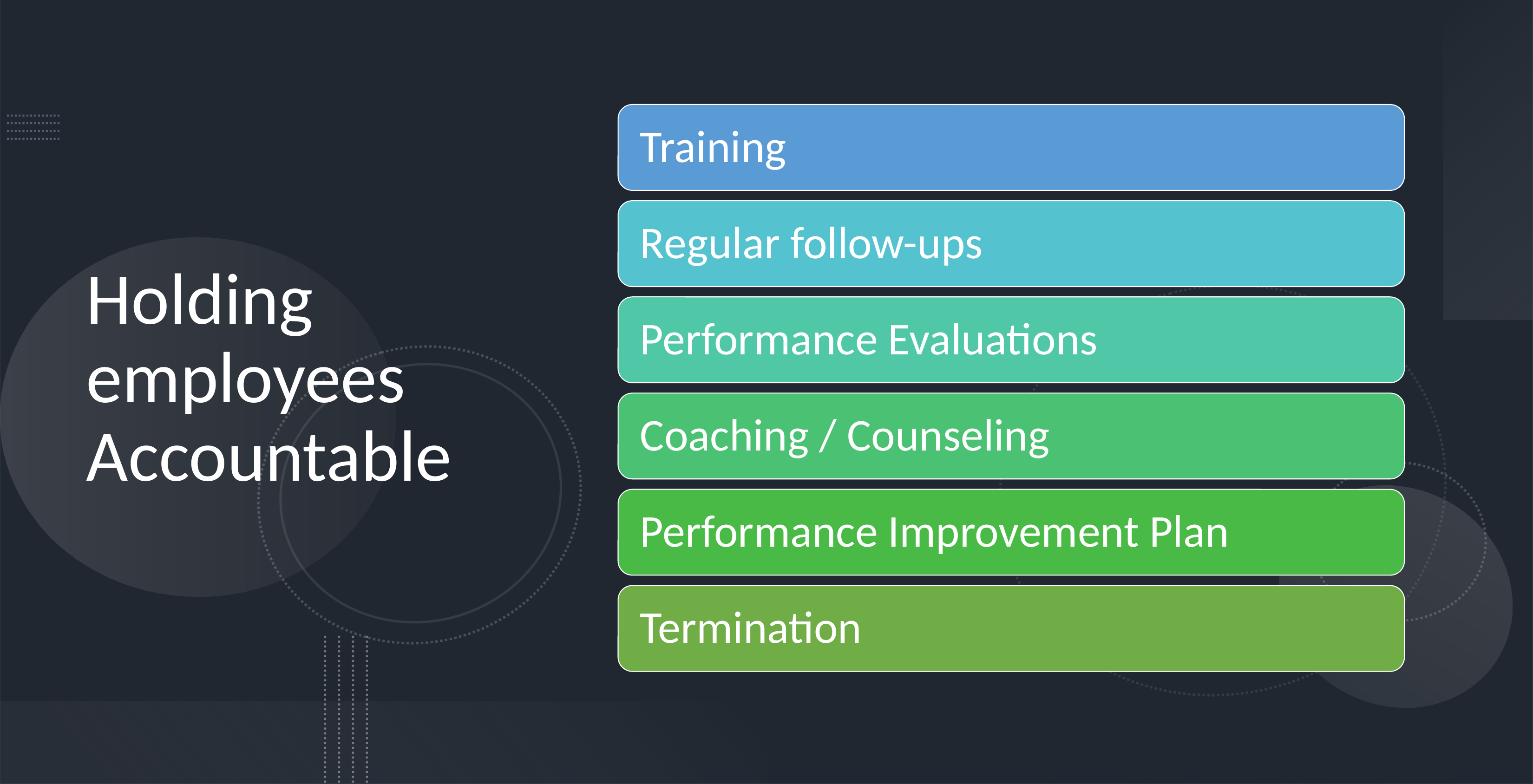

# Holding employees Accountable
Training
Regular follow-ups
Performance Evaluations
Coaching / Counseling
Performance Improvement Plan
Termination